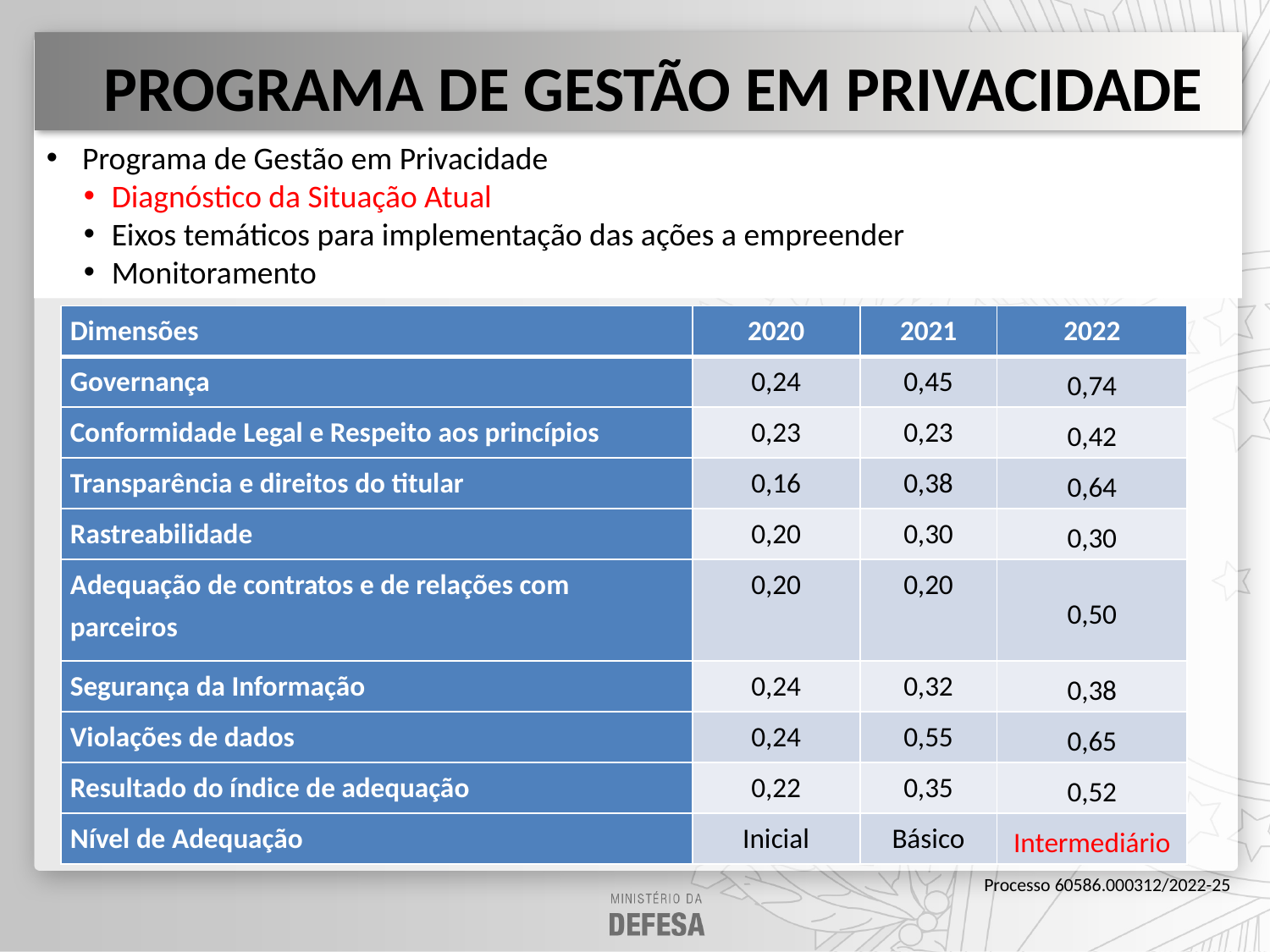

PROGRAMA DE GESTÃO EM PRIVACIDADE
Programa de Gestão em Privacidade
Diagnóstico da Situação Atual
Eixos temáticos para implementação das ações a empreender
Monitoramento
| Dimensões | 2020 | 2021 | 2022 |
| --- | --- | --- | --- |
| Governança | 0,24 | 0,45 | 0,74 |
| Conformidade Legal e Respeito aos princípios | 0,23 | 0,23 | 0,42 |
| Transparência e direitos do titular | 0,16 | 0,38 | 0,64 |
| Rastreabilidade | 0,20 | 0,30 | 0,30 |
| Adequação de contratos e de relações com parceiros | 0,20 | 0,20 | 0,50 |
| Segurança da Informação | 0,24 | 0,32 | 0,38 |
| Violações de dados | 0,24 | 0,55 | 0,65 |
| Resultado do índice de adequação | 0,22 | 0,35 | 0,52 |
| Nível de Adequação | Inicial | Básico | Intermediário |
Processo 60586.000312/2022-25